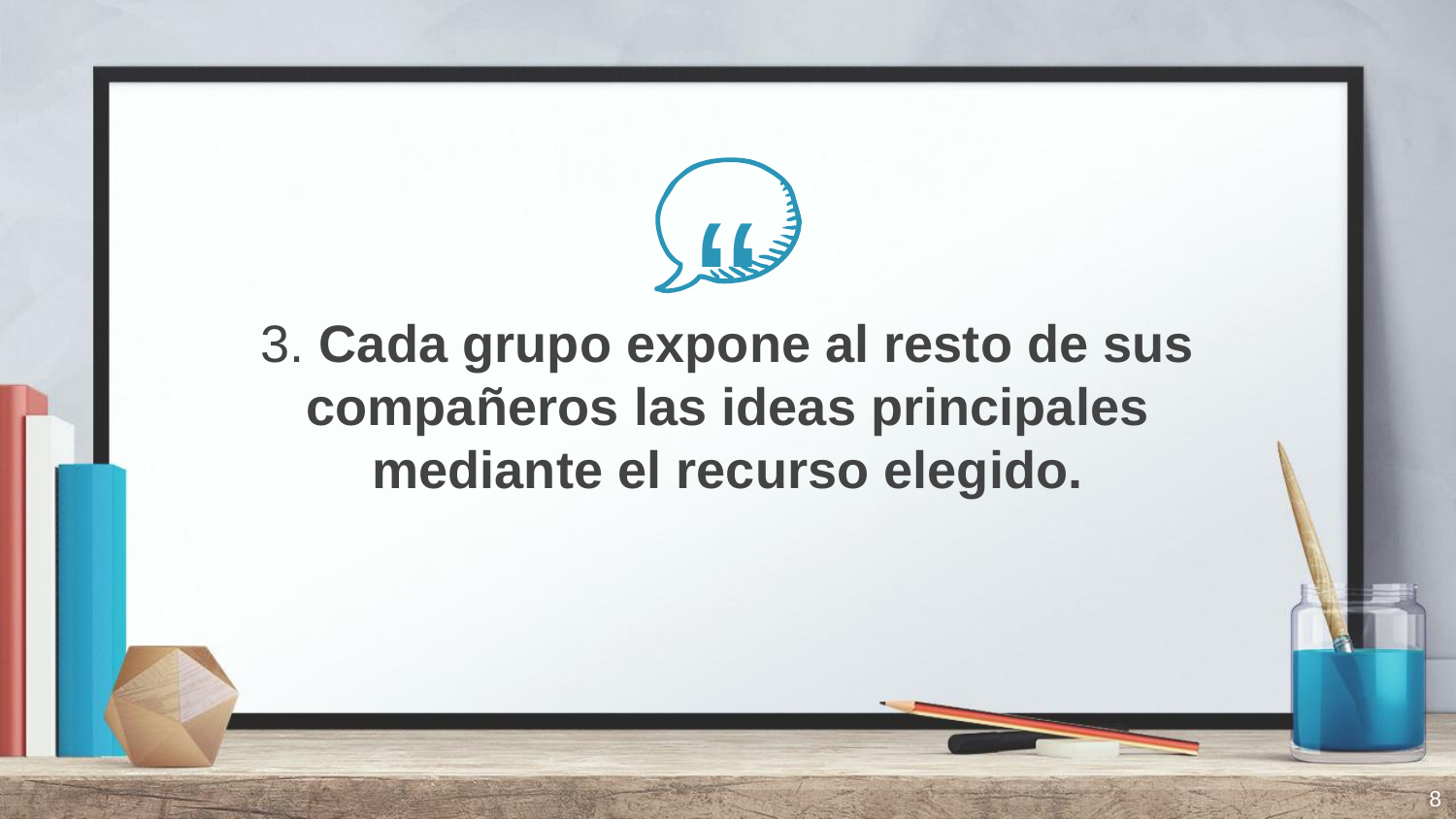

3. Cada grupo expone al resto de sus compañeros las ideas principales mediante el recurso elegido.

8